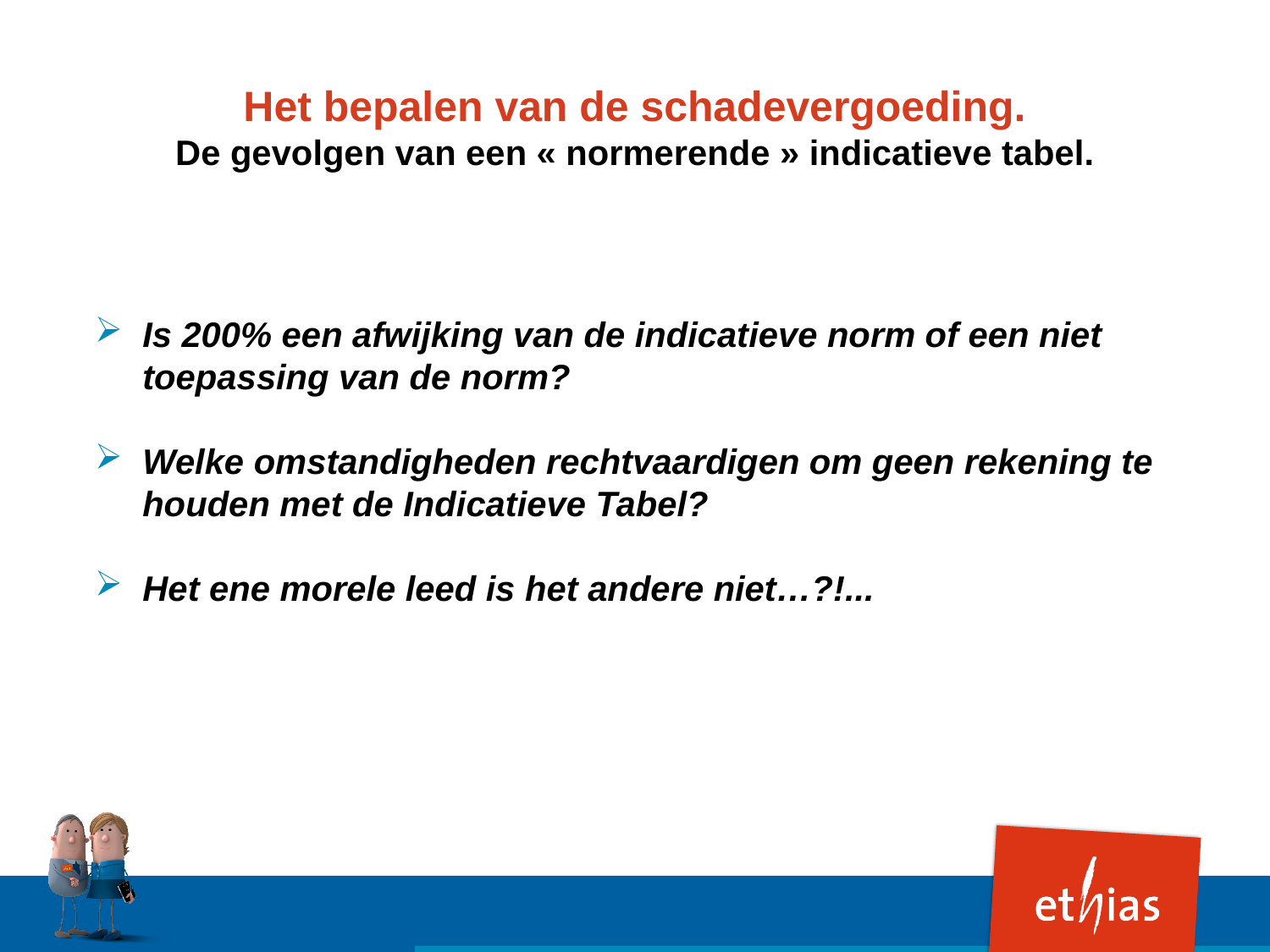

# Het bepalen van de schadevergoeding. De gevolgen van een « normerende » indicatieve tabel.
Is 200% een afwijking van de indicatieve norm of een niet toepassing van de norm?
Welke omstandigheden rechtvaardigen om geen rekening te houden met de Indicatieve Tabel?
Het ene morele leed is het andere niet…?!...